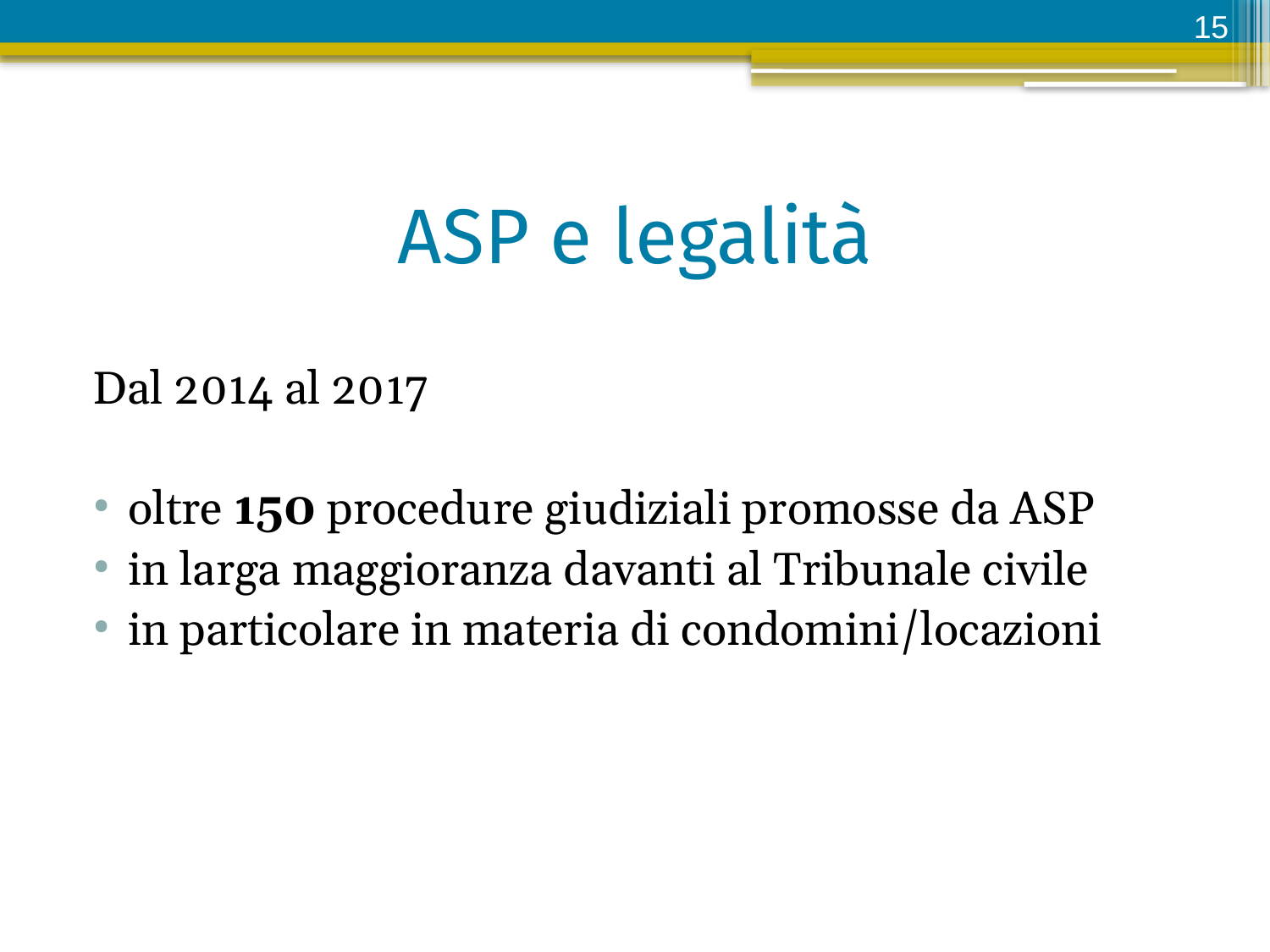

15
# ASP e legalità
Dal 2014 al 2017

oltre 150 procedure giudiziali promosse da ASP
in larga maggioranza davanti al Tribunale civile
in particolare in materia di condomini/locazioni